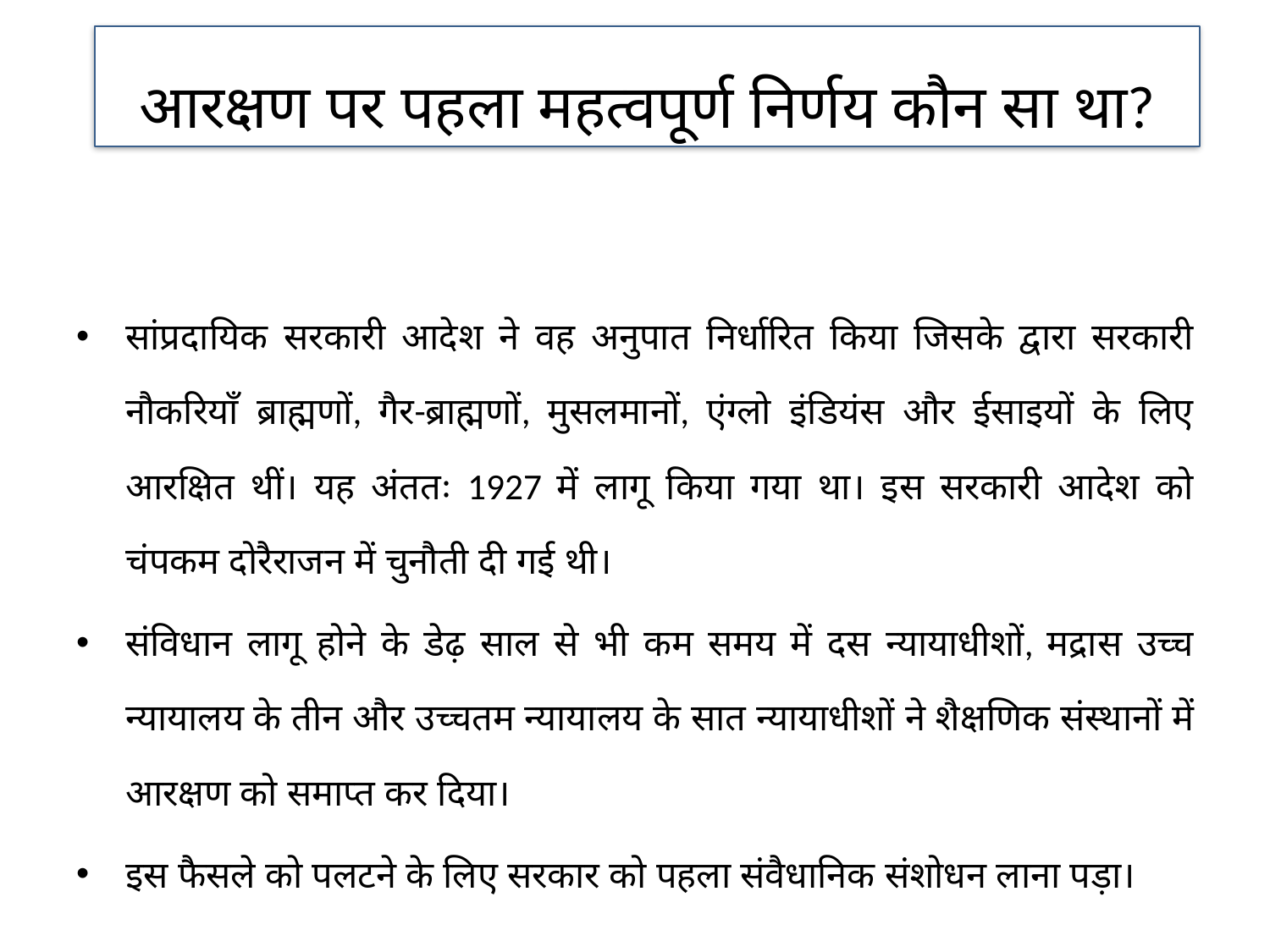

आरक्षण पर पहला महत्वपूर्ण निर्णय कौन सा था?
सांप्रदायिक सरकारी आदेश ने वह अनुपात निर्धारित किया जिसके द्वारा सरकारी नौकरियाँ ब्राह्मणों, गैर-ब्राह्मणों, मुसलमानों, एंग्लो इंडियंस और ईसाइयों के लिए आरक्षित थीं। यह अंततः 1927 में लागू किया गया था। इस सरकारी आदेश को चंपकम दोरैराजन में चुनौती दी गई थी।
संविधान लागू होने के डेढ़ साल से भी कम समय में दस न्यायाधीशों, मद्रास उच्च न्यायालय के तीन और उच्चतम न्यायालय के सात न्यायाधीशों ने शैक्षणिक संस्थानों में आरक्षण को समाप्त कर दिया।
इस फैसले को पलटने के लिए सरकार को पहला संवैधानिक संशोधन लाना पड़ा।